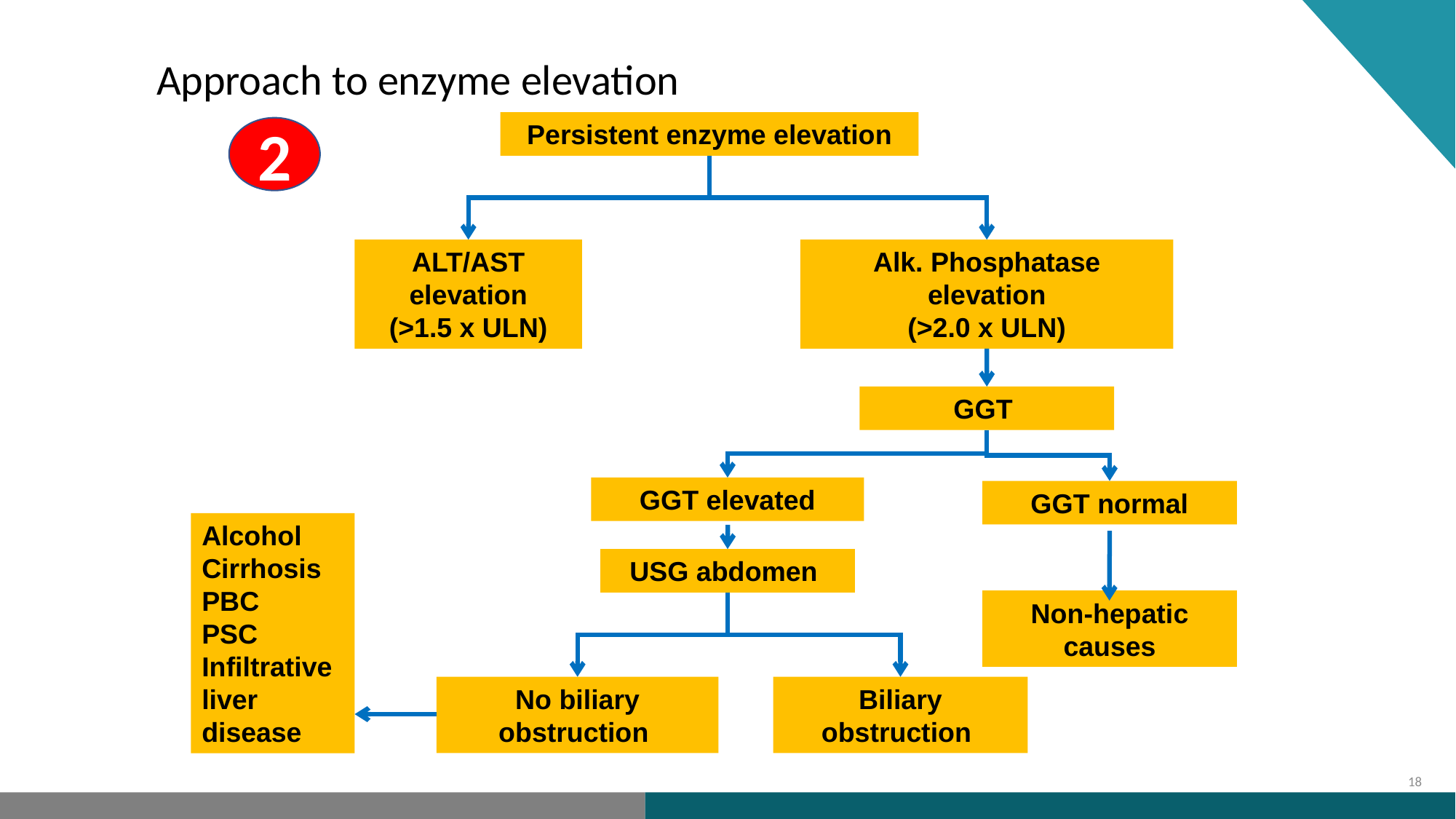

Approach to enzyme elevation
Persistent enzyme elevation
2
ALT/AST elevation
(>1.5 x ULN)
Alk. Phosphatase elevation
(>2.0 x ULN)
GGT
GGT elevated
GGT normal
Alcohol
Cirrhosis
PBC
PSC
Infiltrative liver disease
USG abdomen
Non-hepatic causes
No biliary obstruction
Biliary obstruction
18